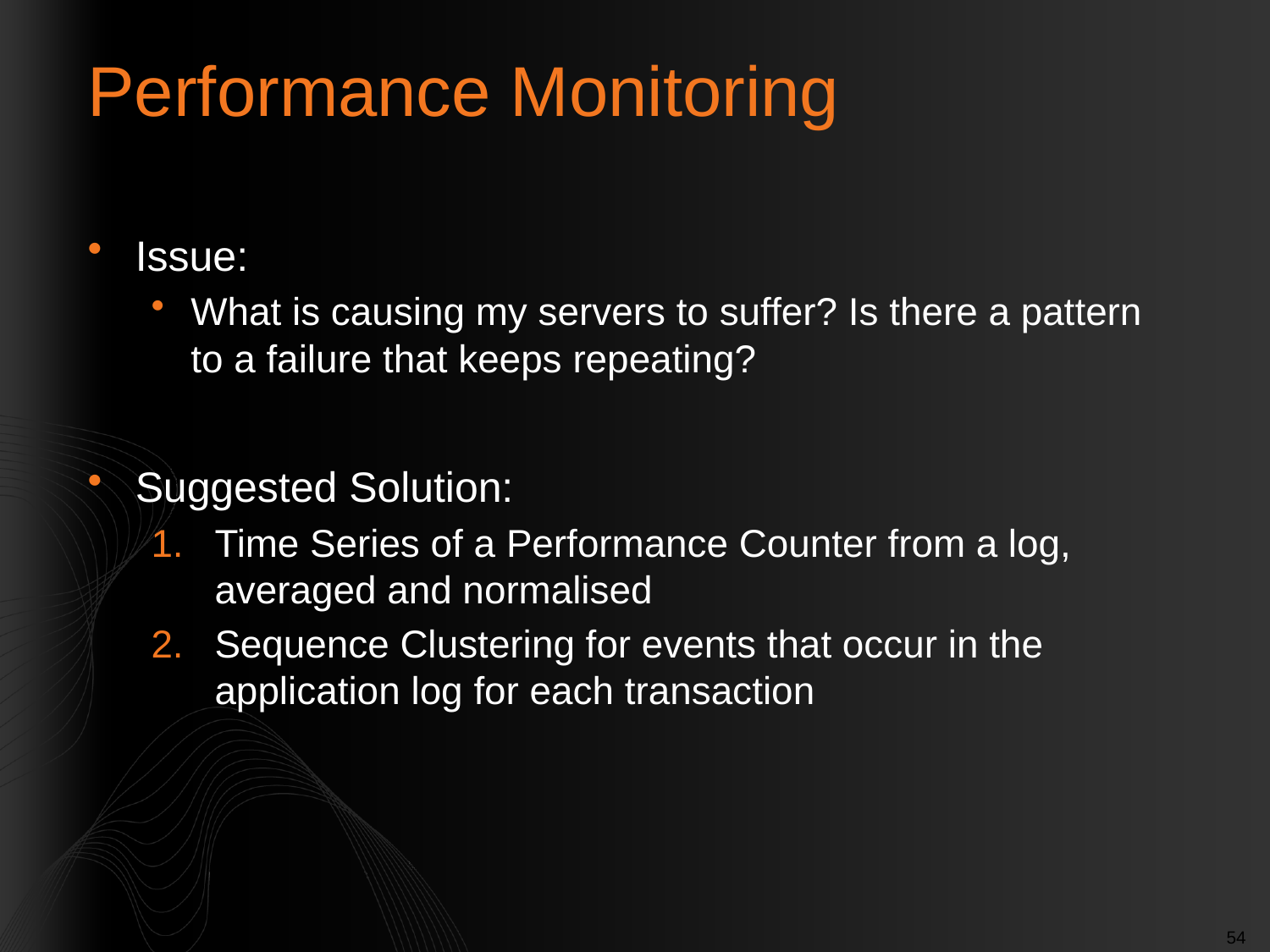

# Performance Monitoring
Issue:
What is causing my servers to suffer? Is there a pattern to a failure that keeps repeating?

Suggested Solution:
Time Series of a Performance Counter from a log, averaged and normalised
Sequence Clustering for events that occur in the application log for each transaction